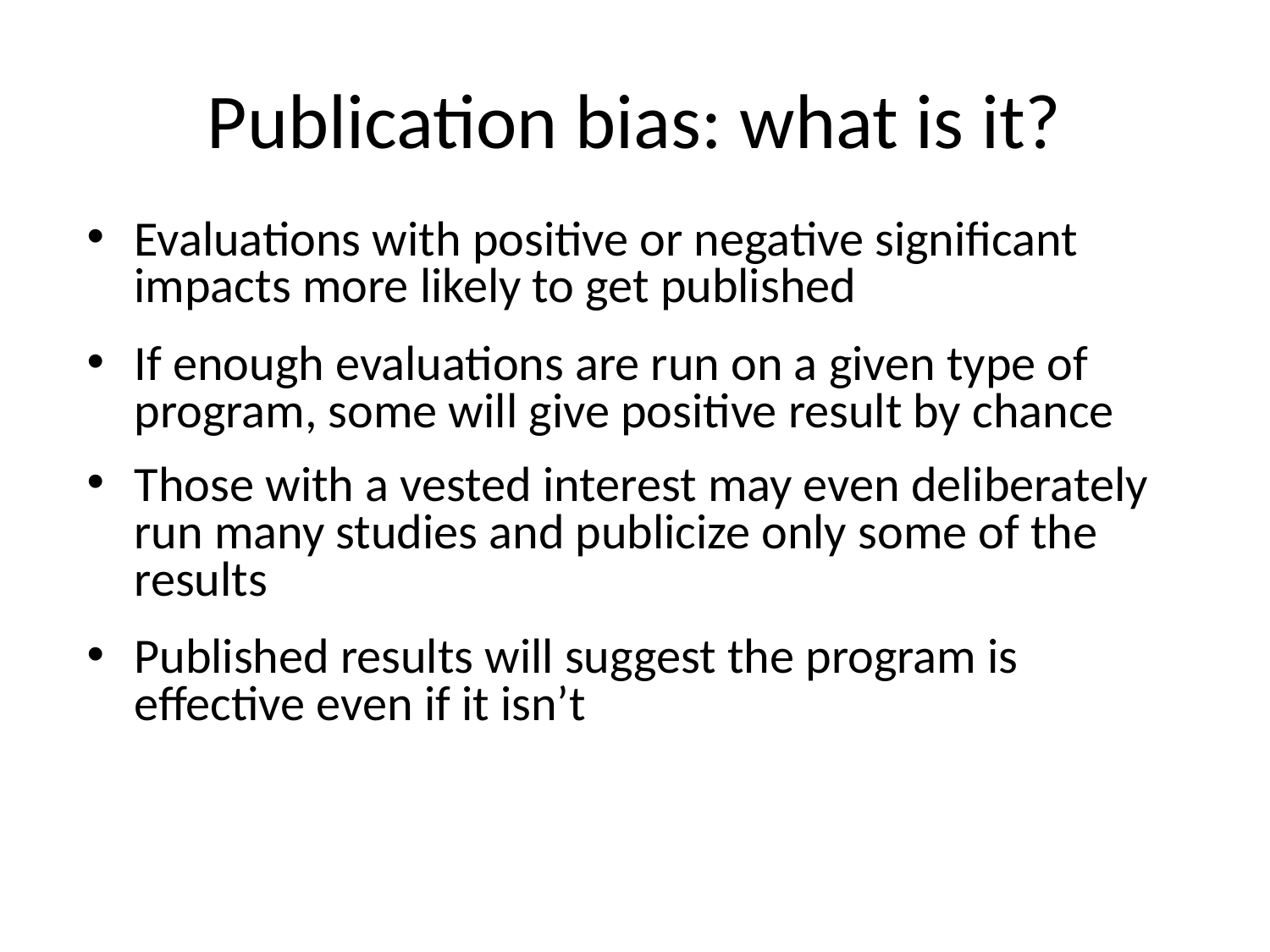

# Publication bias: what is it?
Evaluations with positive or negative significant impacts more likely to get published

If enough evaluations are run on a given type of program, some will give positive result by chance

Those with a vested interest may even deliberately run many studies and publicize only some of the results

Published results will suggest the program is effective even if it isn’t